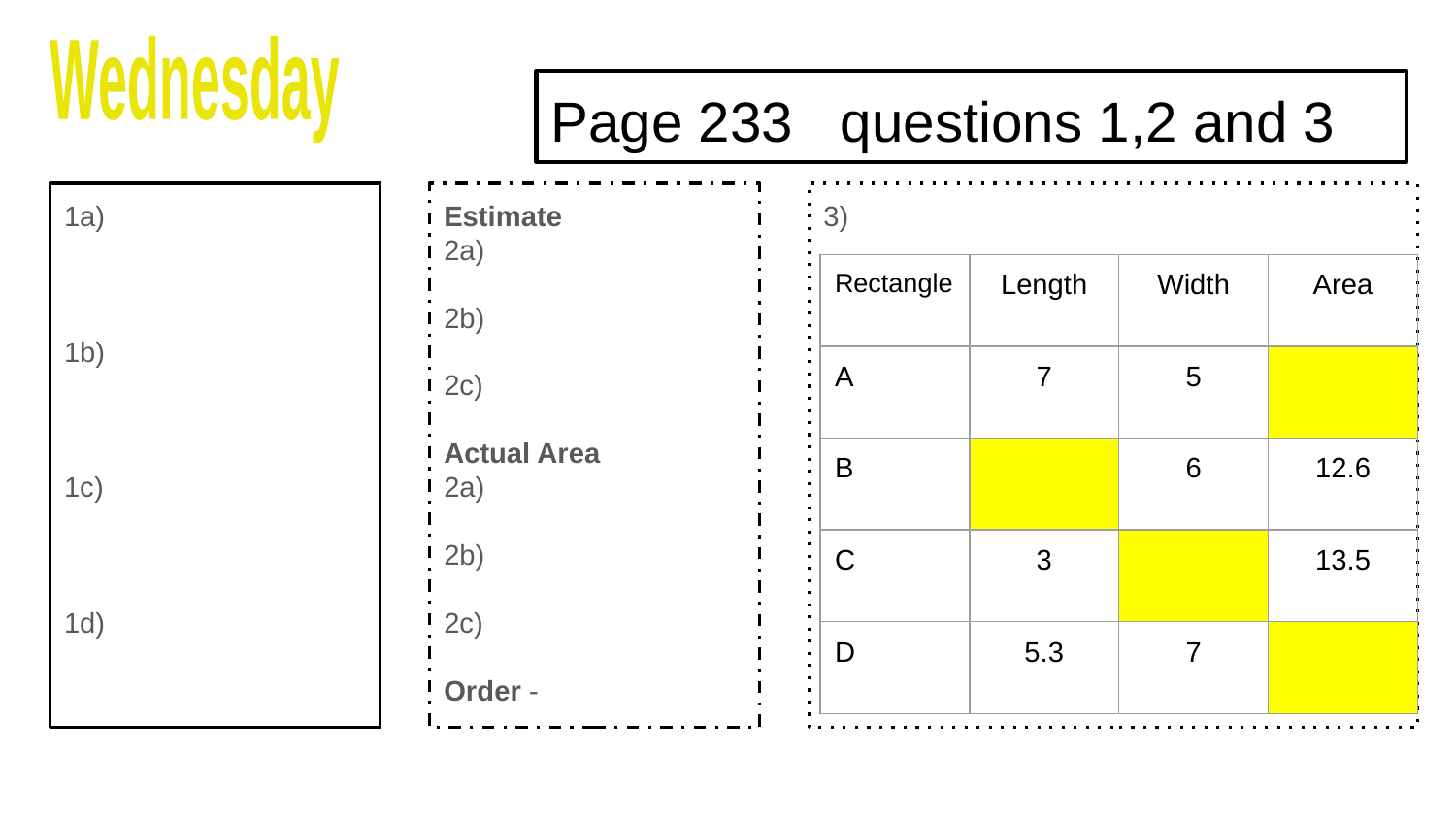

Wednesday
# Page 233   questions 1,2 and 3
1a)

1b)

1c)

1d)

Estimate
2a)

2b)

2c)

Actual Area
2a)

2b)

2c)

Order -

3)
| Rectangle | Length | Width | Area |
| --- | --- | --- | --- |
| A | 7 | 5 |  |
| B |  | 6 | 12.6 |
| C | 3 |  | 13.5 |
| D | 5.3 | 7 |  |